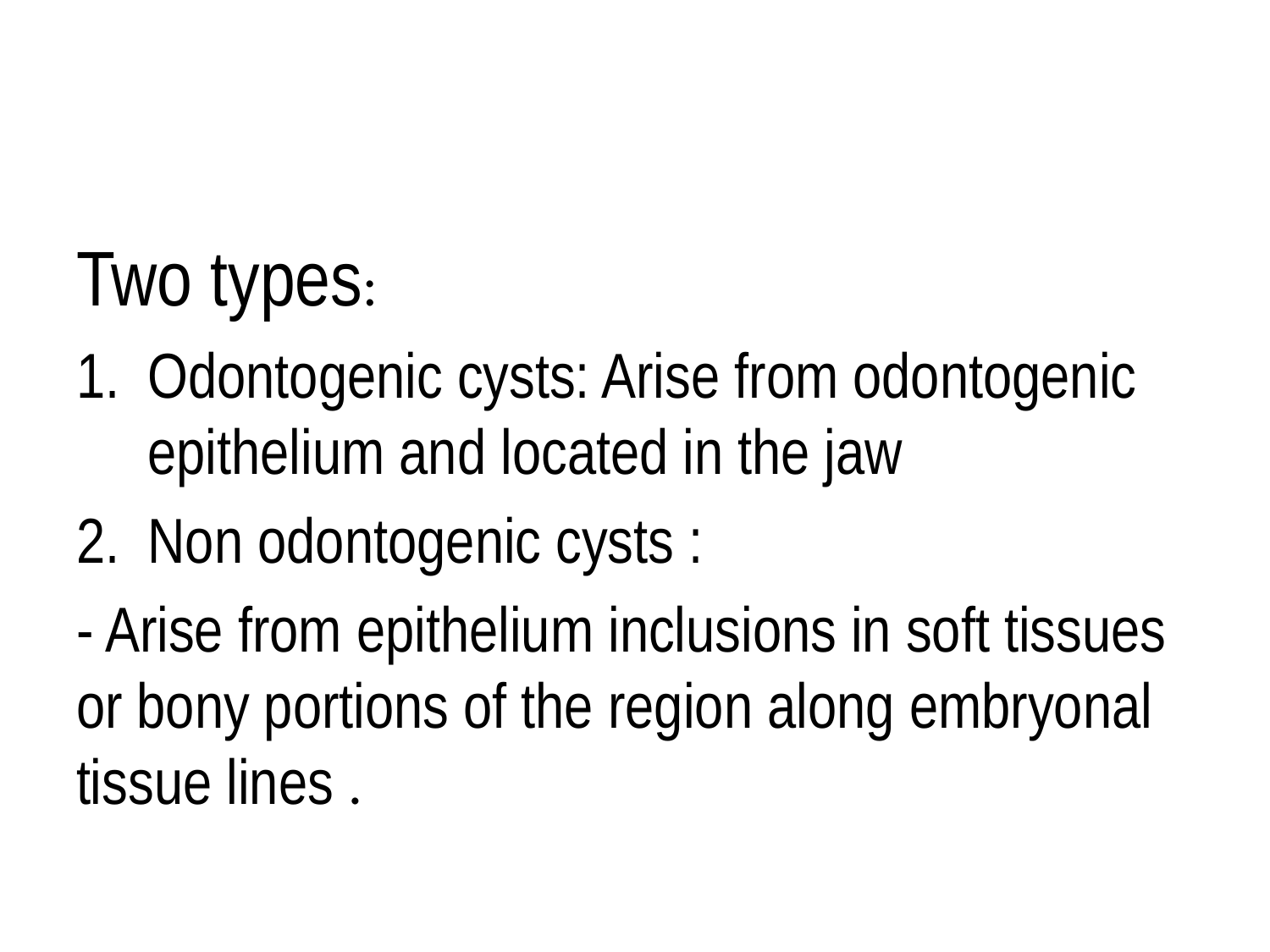

#
Two types:
Odontogenic cysts: Arise from odontogenic epithelium and located in the jaw
Non odontogenic cysts :
- Arise from epithelium inclusions in soft tissues or bony portions of the region along embryonal tissue lines .